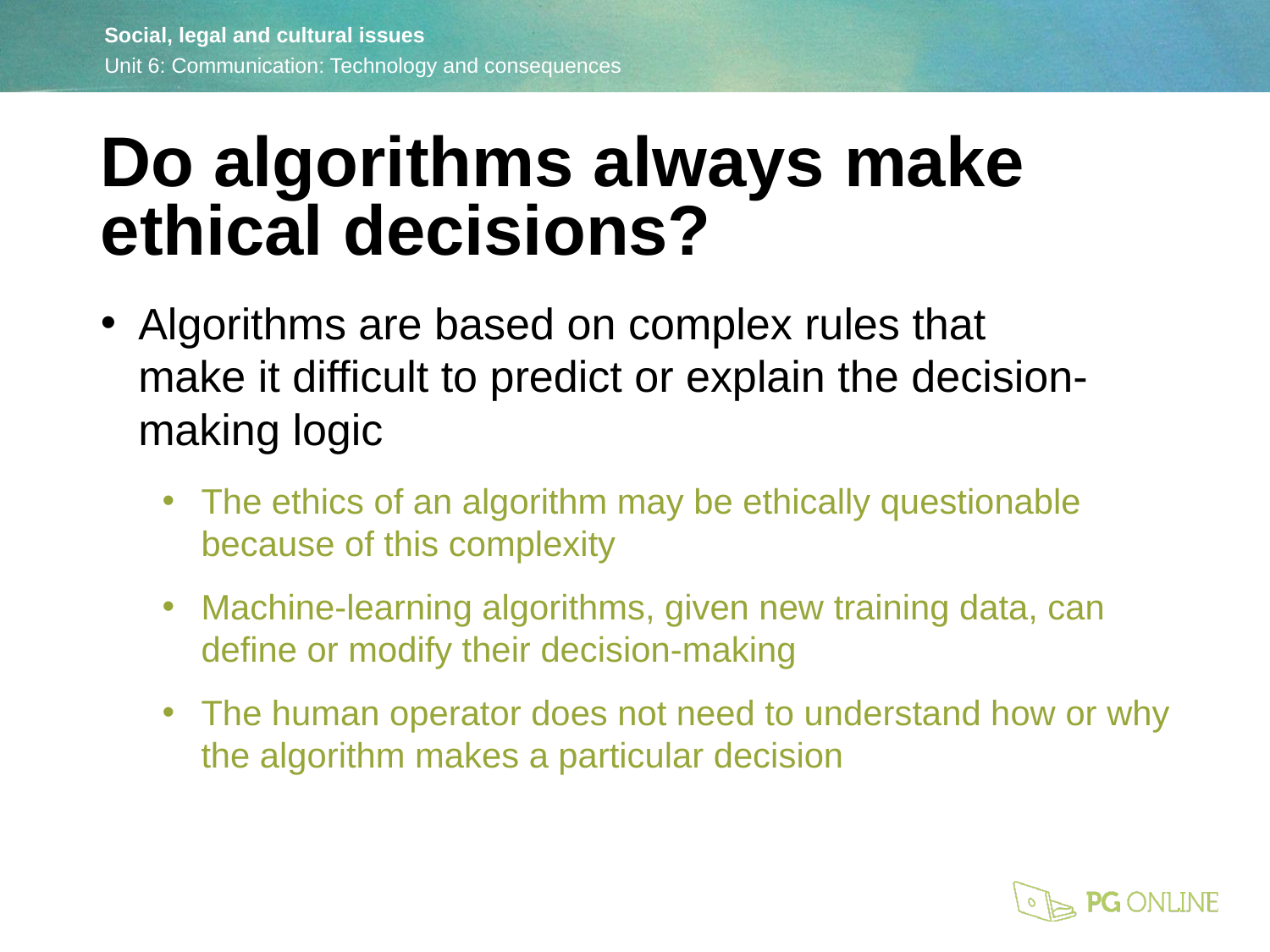

Do algorithms always make ethical decisions?
Algorithms are based on complex rules that
make it difficult to predict or explain the decision-making logic
The ethics of an algorithm may be ethically questionable because of this complexity
Machine-learning algorithms, given new training data, can define or modify their decision-making
The human operator does not need to understand how or why the algorithm makes a particular decision